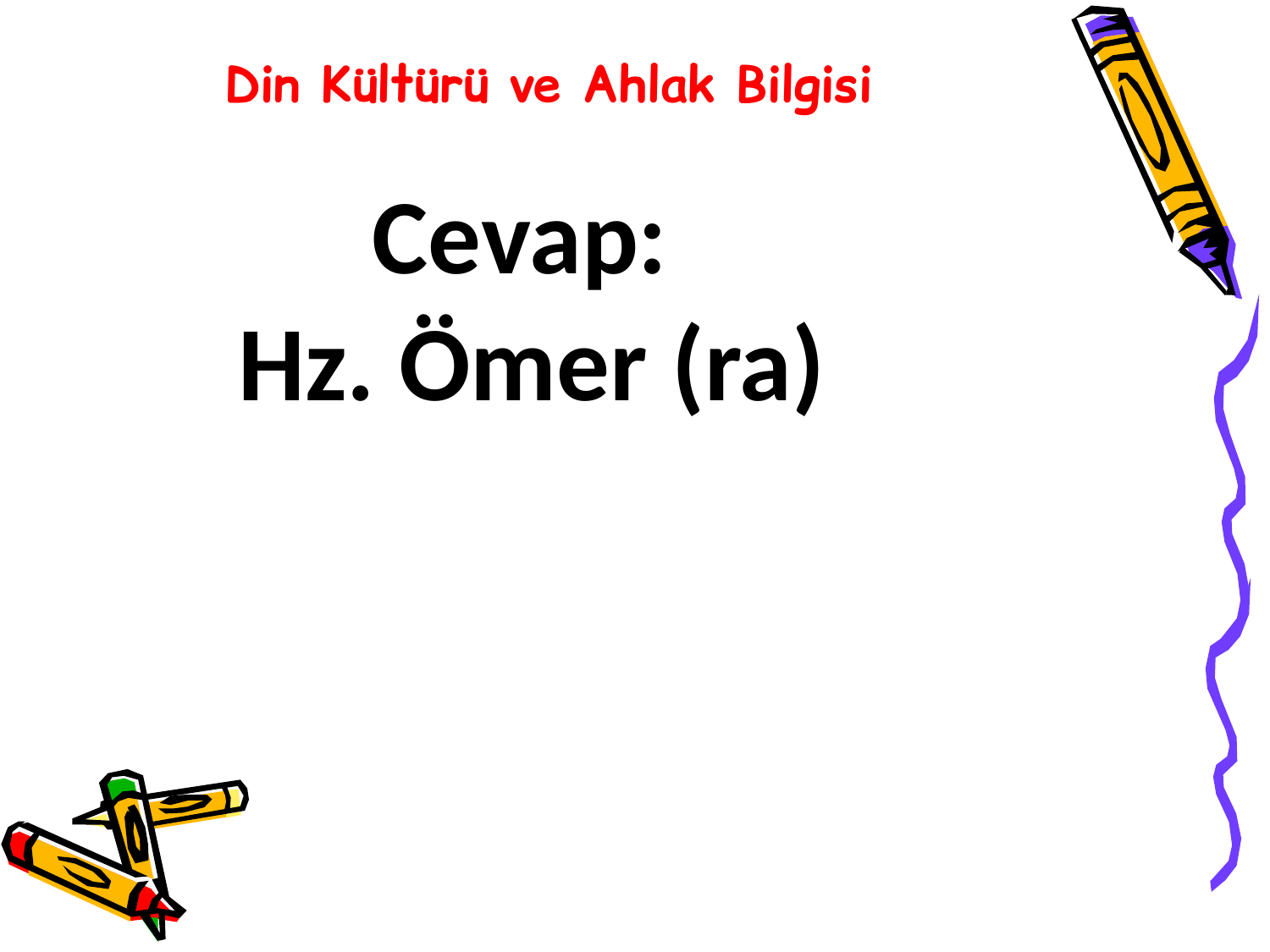

Din Kültürü ve Ahlak Bilgisi
# Cevap: Hz. Ömer (ra)